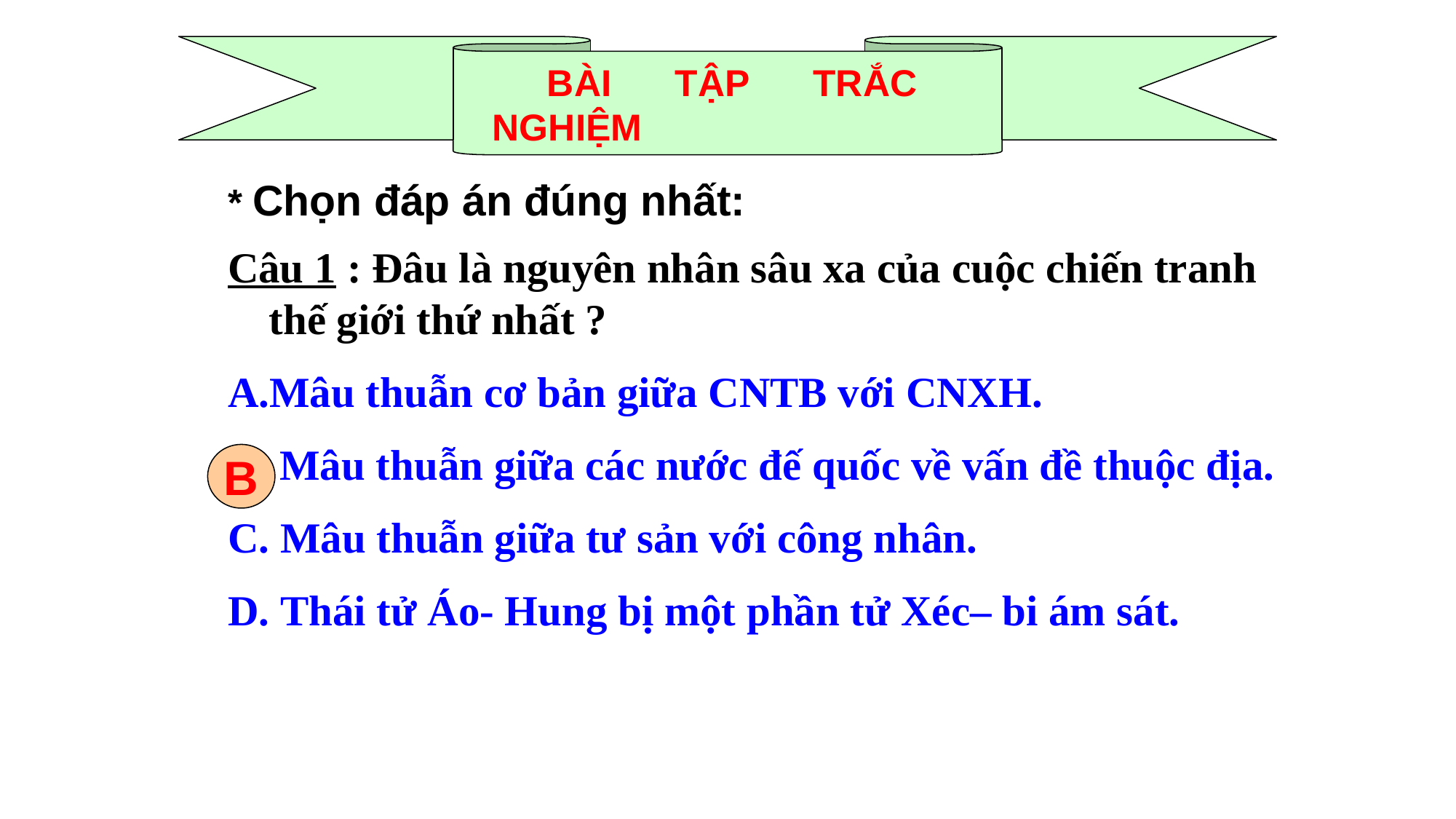

BÀI TẬP TRẮC NGHIỆM
* Chọn đáp án đúng nhất:
Câu 1 : Đâu là nguyên nhân sâu xa của cuộc chiến tranh thế giới thứ nhất ?
Mâu thuẫn cơ bản giữa CNTB với CNXH.
 Mâu thuẫn giữa các nước đế quốc về vấn đề thuộc địa.
 Mâu thuẫn giữa tư sản với công nhân.
 Thái tử Áo- Hung bị một phần tử Xéc– bi ám sát.
B